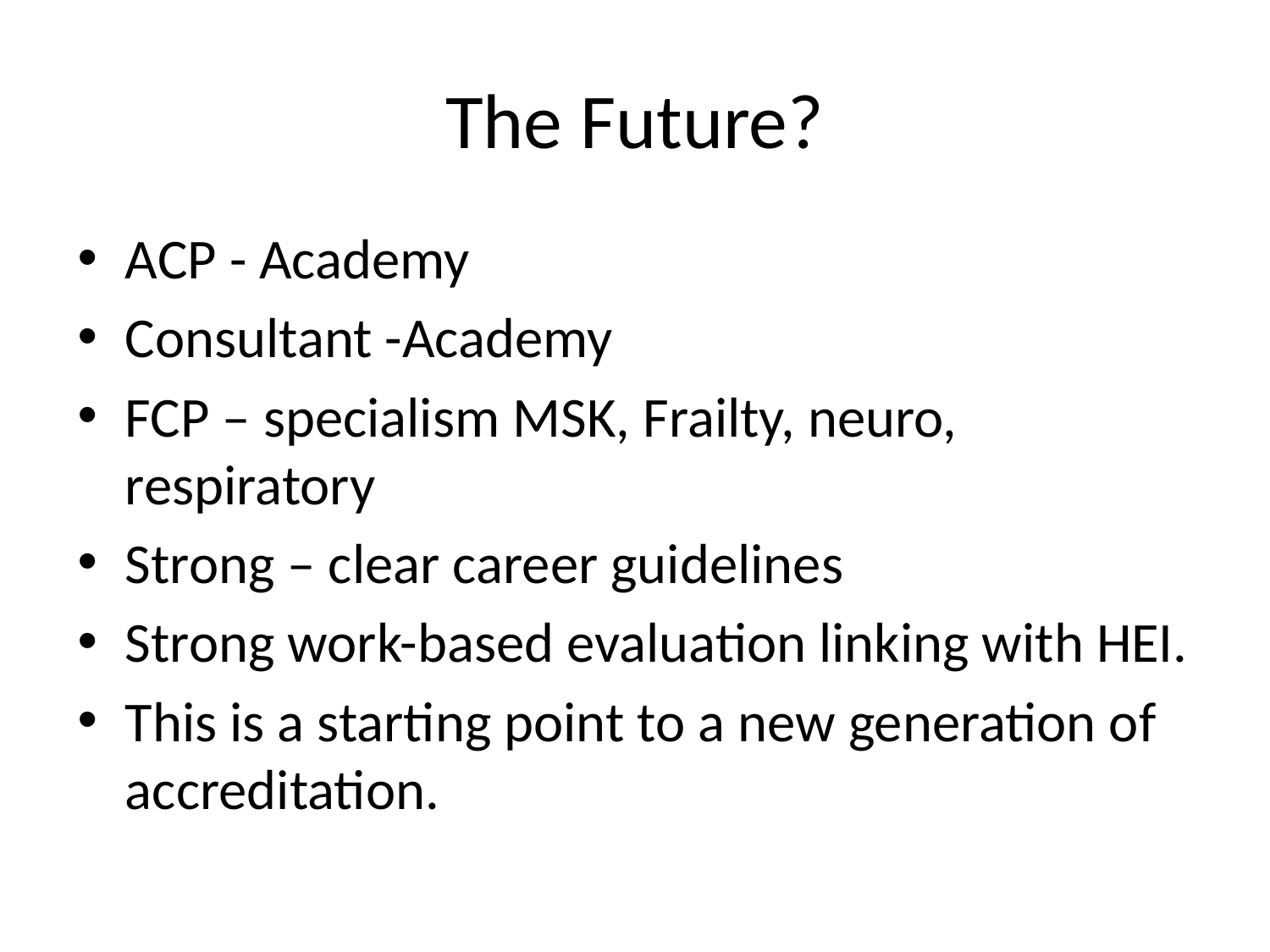

# The Future?
ACP - Academy
Consultant -Academy
FCP – specialism MSK, Frailty, neuro, respiratory
Strong – clear career guidelines
Strong work-based evaluation linking with HEI.
This is a starting point to a new generation of accreditation.